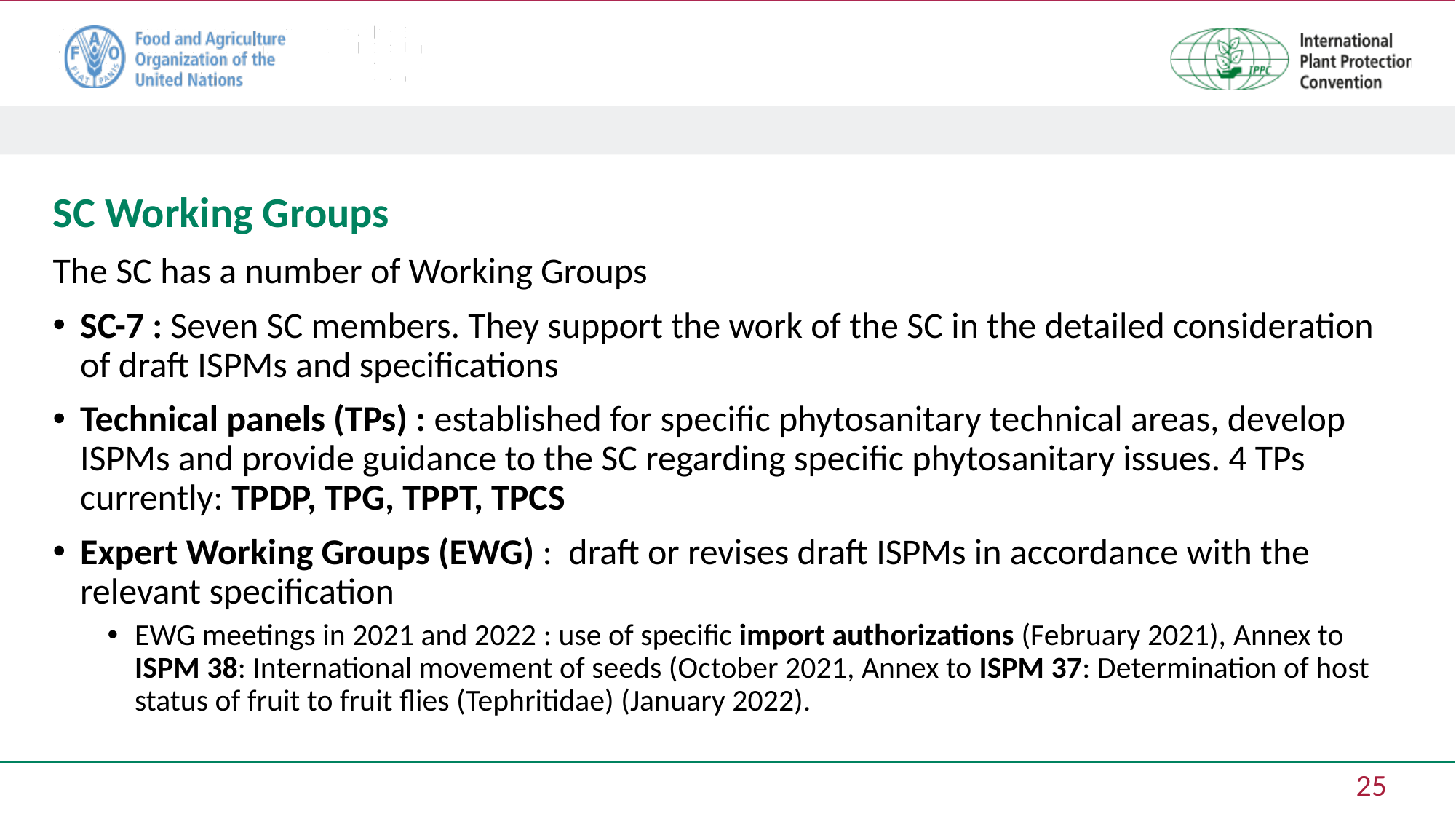

# SC Working Groups
The SC has a number of Working Groups
SC-7 : Seven SC members. They support the work of the SC in the detailed consideration of draft ISPMs and specifications
Technical panels (TPs) : established for specific phytosanitary technical areas, develop ISPMs and provide guidance to the SC regarding specific phytosanitary issues. 4 TPs currently: TPDP, TPG, TPPT, TPCS
Expert Working Groups (EWG) :  draft or revises draft ISPMs in accordance with the relevant specification
EWG meetings in 2021 and 2022 : use of specific import authorizations (February 2021), Annex to ISPM 38: International movement of seeds (October 2021, Annex to ISPM 37: Determination of host status of fruit to fruit flies (Tephritidae) (January 2022).